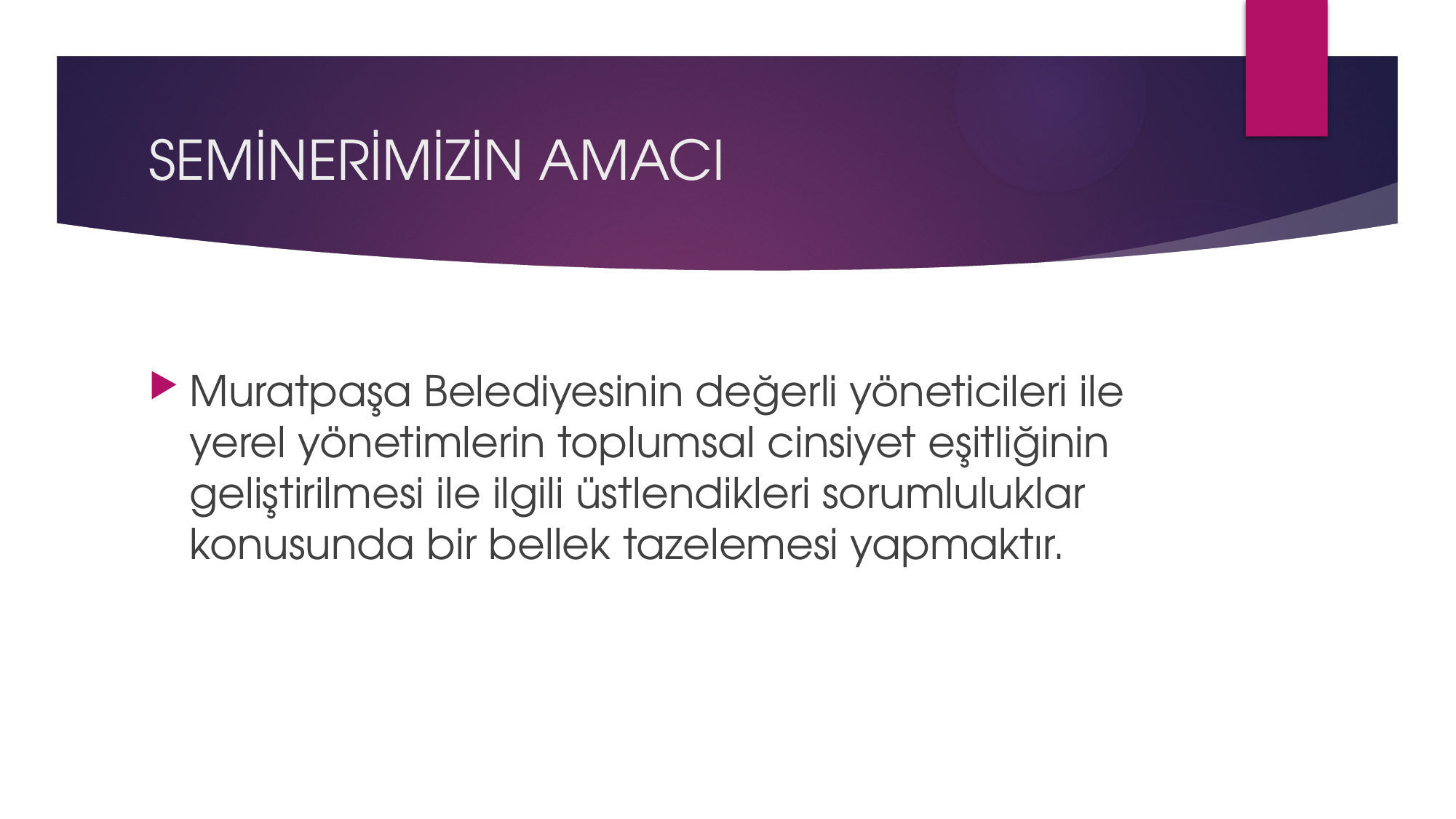

# SEMİNERİMİZİN AMACI

Muratpaşa Belediyesinin değerli yöneticileri ile yerel yönetimlerin toplumsal cinsiyet eşitliğinin geliştirilmesi ile ilgili üstlendikleri sorumluluklar konusunda bir bellek tazelemesi yapmaktır.